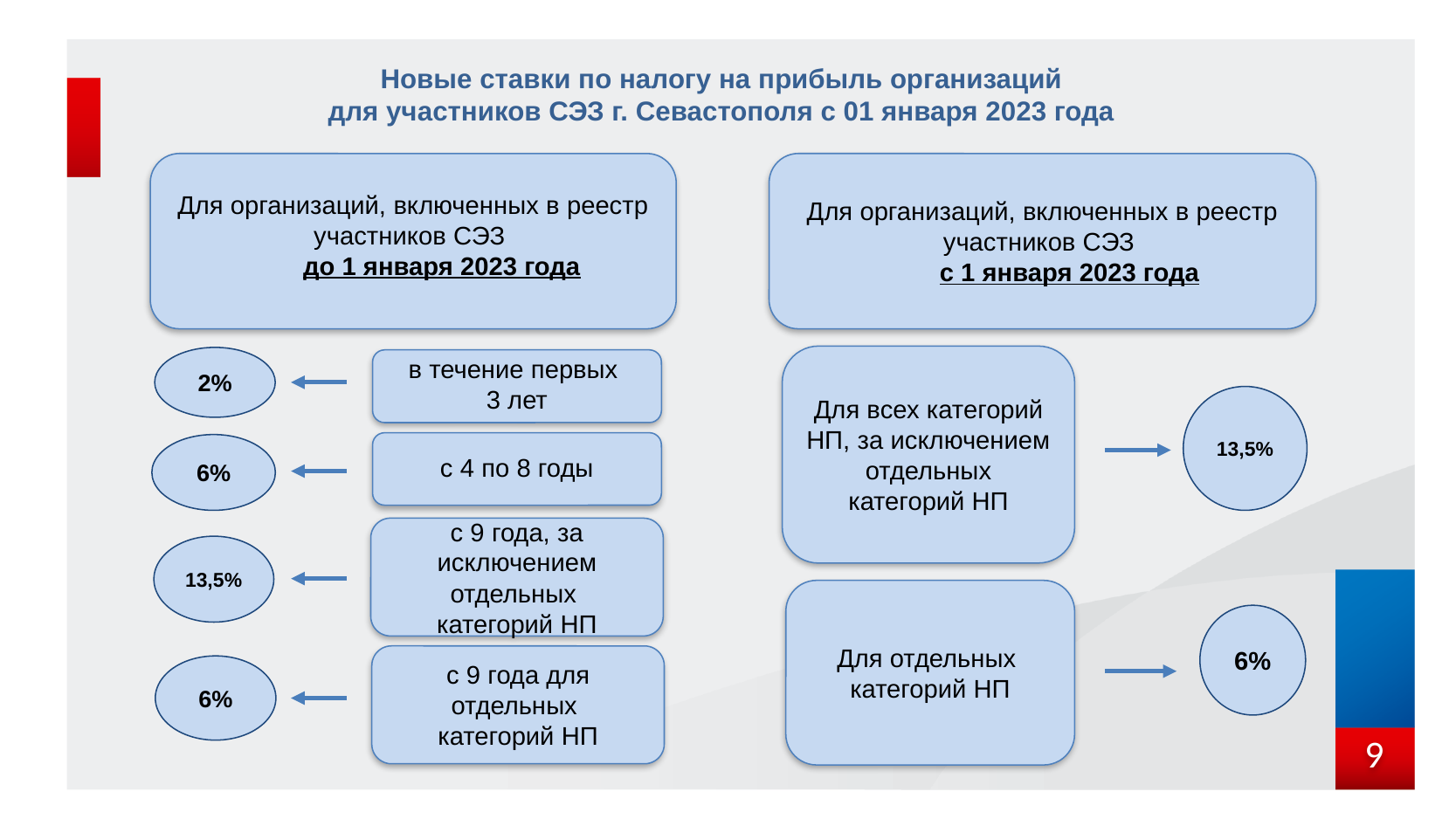

Новые ставки по налогу на прибыль организаций
для участников СЭЗ г. Севастополя с 01 января 2023 года

Для организаций, включенных в реестр участников СЭЗ
            до 1 января 2023 года

Для организаций, включенных в реестр участников СЭЗ
             с 1 января 2023 года

Для всех категорий НП, за исключением отдельных категорий НП

2%

в течение первых
3 лет

13,5%

с 4 по 8 годы

6%

с 9 года, за исключением отдельных
категорий НП

13,5%

Для отдельных
категорий НП

6%

с 9 года для отдельных
категорий НП

6%
9